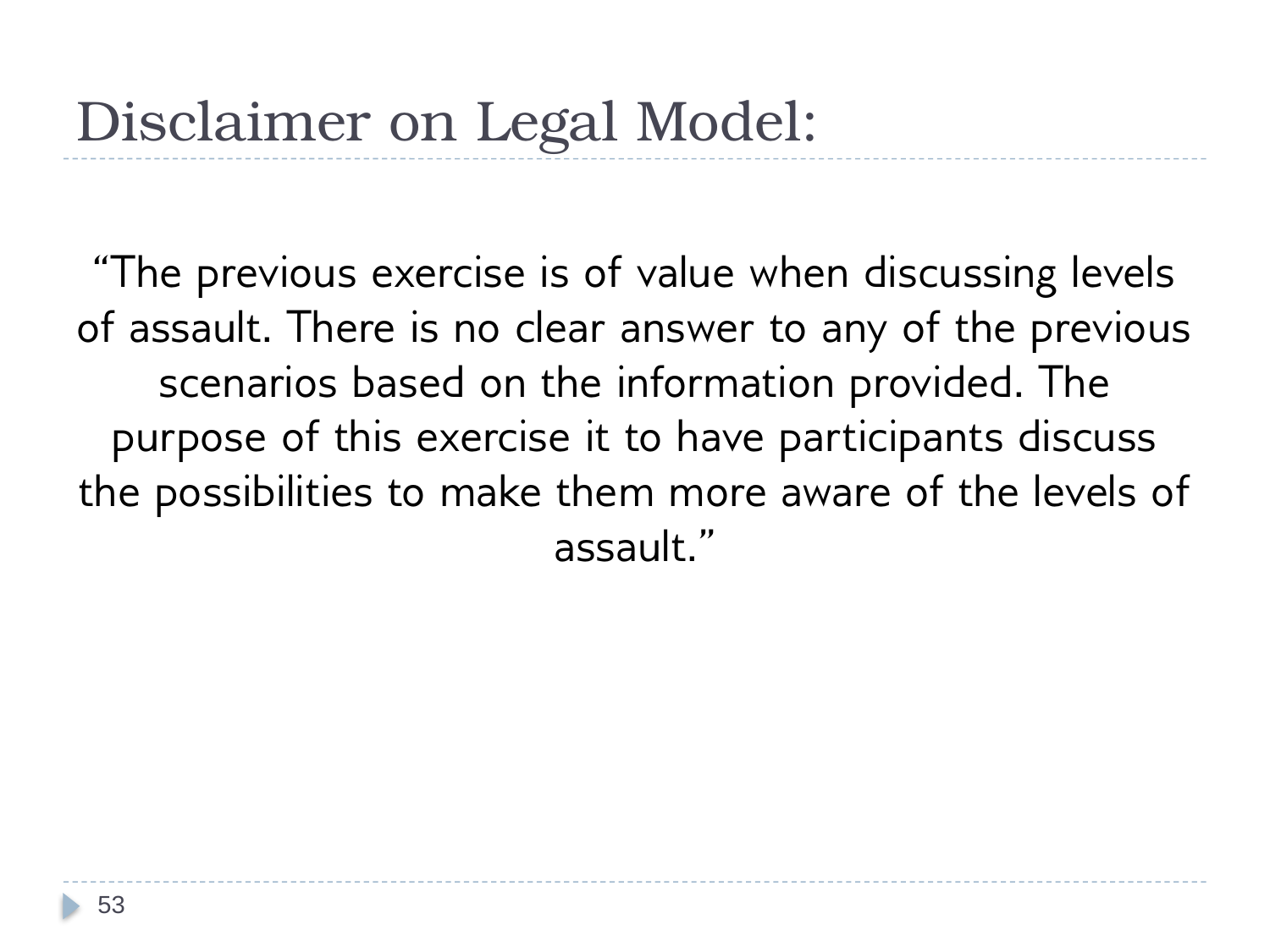

# Disclaimer on Legal Model:

“The previous exercise is of value when discussing levels of assault. There is no clear answer to any of the previous scenarios based on the information provided. The purpose of this exercise it to have participants discuss the possibilities to make them more aware of the levels of assault.”
53